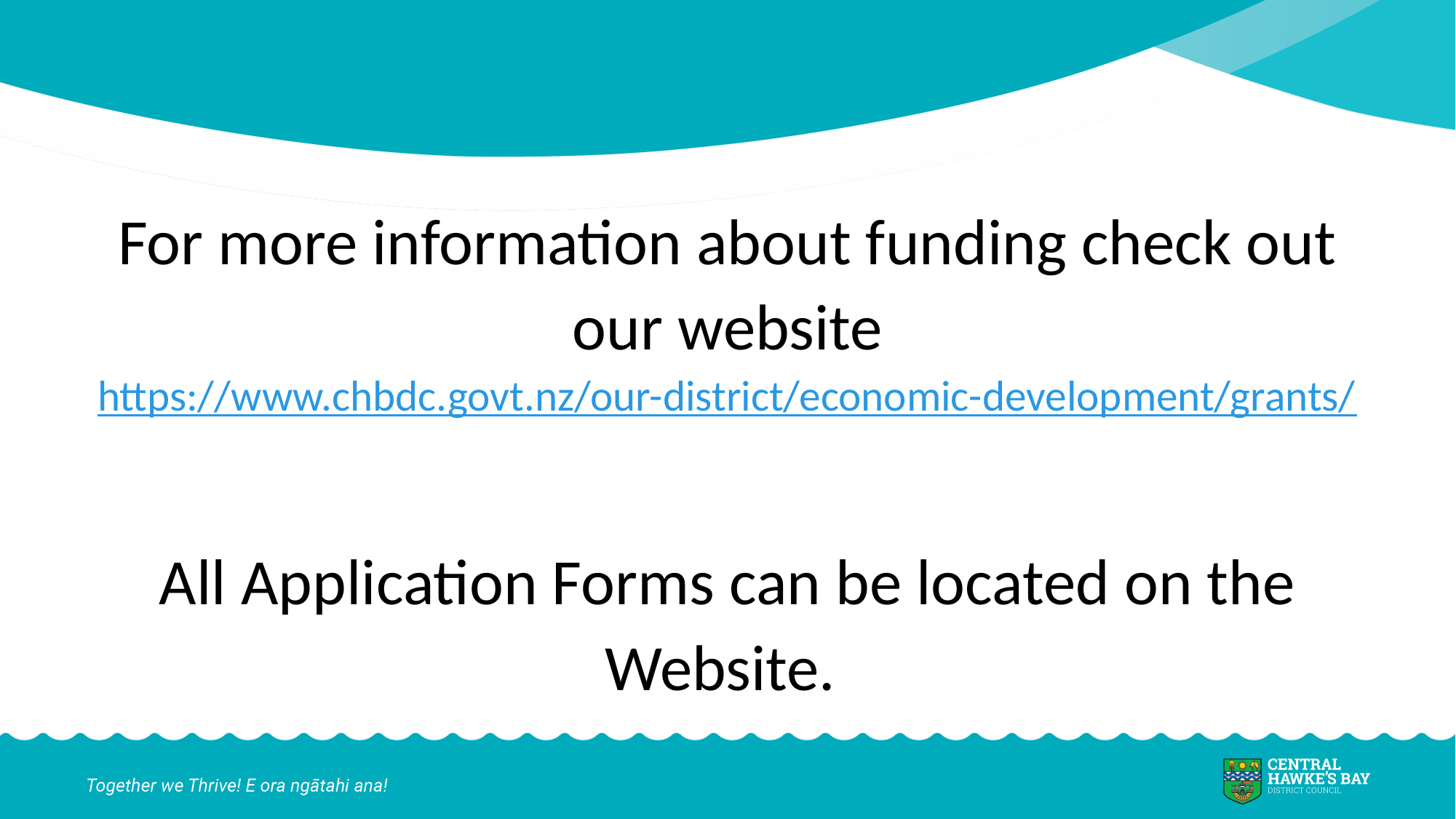

For more information about funding check out our website
https://www.chbdc.govt.nz/our-district/economic-development/grants/

All Application Forms can be located on the Website.